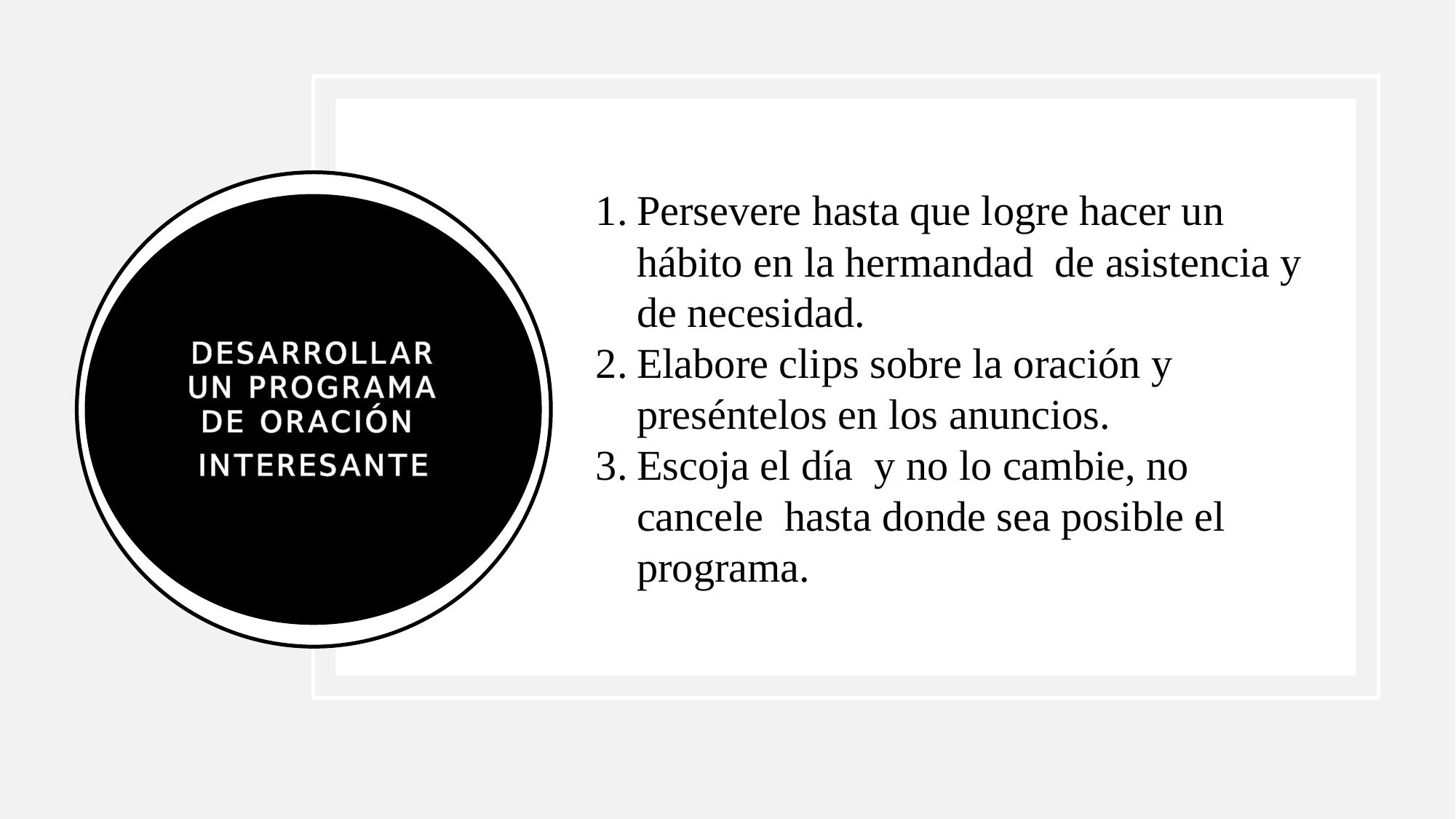

Persevere hasta que logre hacer un hábito en la hermandad  de asistencia y de necesidad.
Elabore clips sobre la oración y preséntelos en los anuncios.
Escoja el día  y no lo cambie, no  cancele  hasta donde sea posible el programa.

Desarrollar un programa de oración
interesante